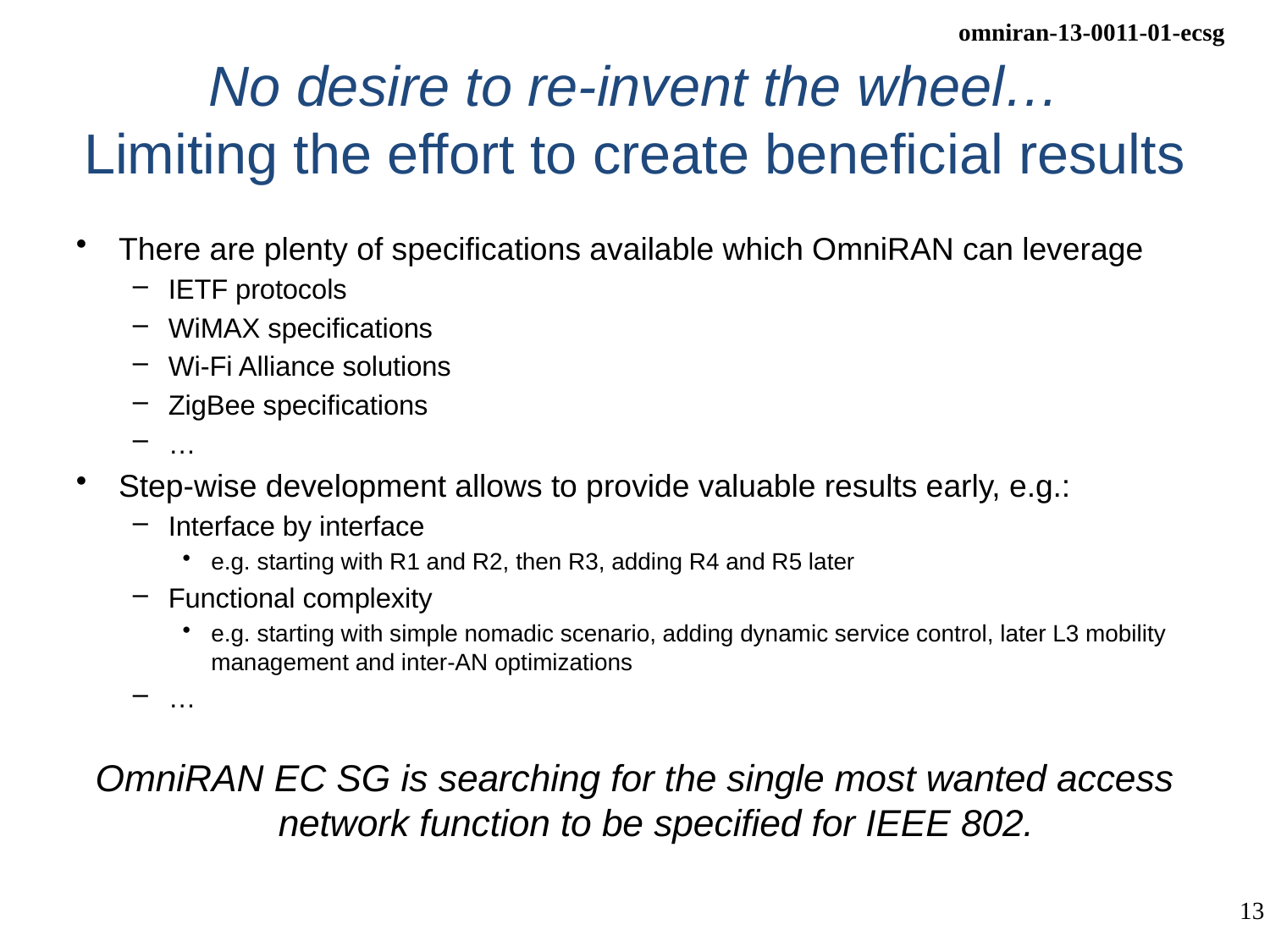

# No desire to re-invent the wheel… Limiting the effort to create beneficial results
There are plenty of specifications available which OmniRAN can leverage
IETF protocols
WiMAX specifications
Wi-Fi Alliance solutions
ZigBee specifications
…
Step-wise development allows to provide valuable results early, e.g.:
Interface by interface
e.g. starting with R1 and R2, then R3, adding R4 and R5 later
Functional complexity
e.g. starting with simple nomadic scenario, adding dynamic service control, later L3 mobility management and inter-AN optimizations
…
OmniRAN EC SG is searching for the single most wanted access network function to be specified for IEEE 802.